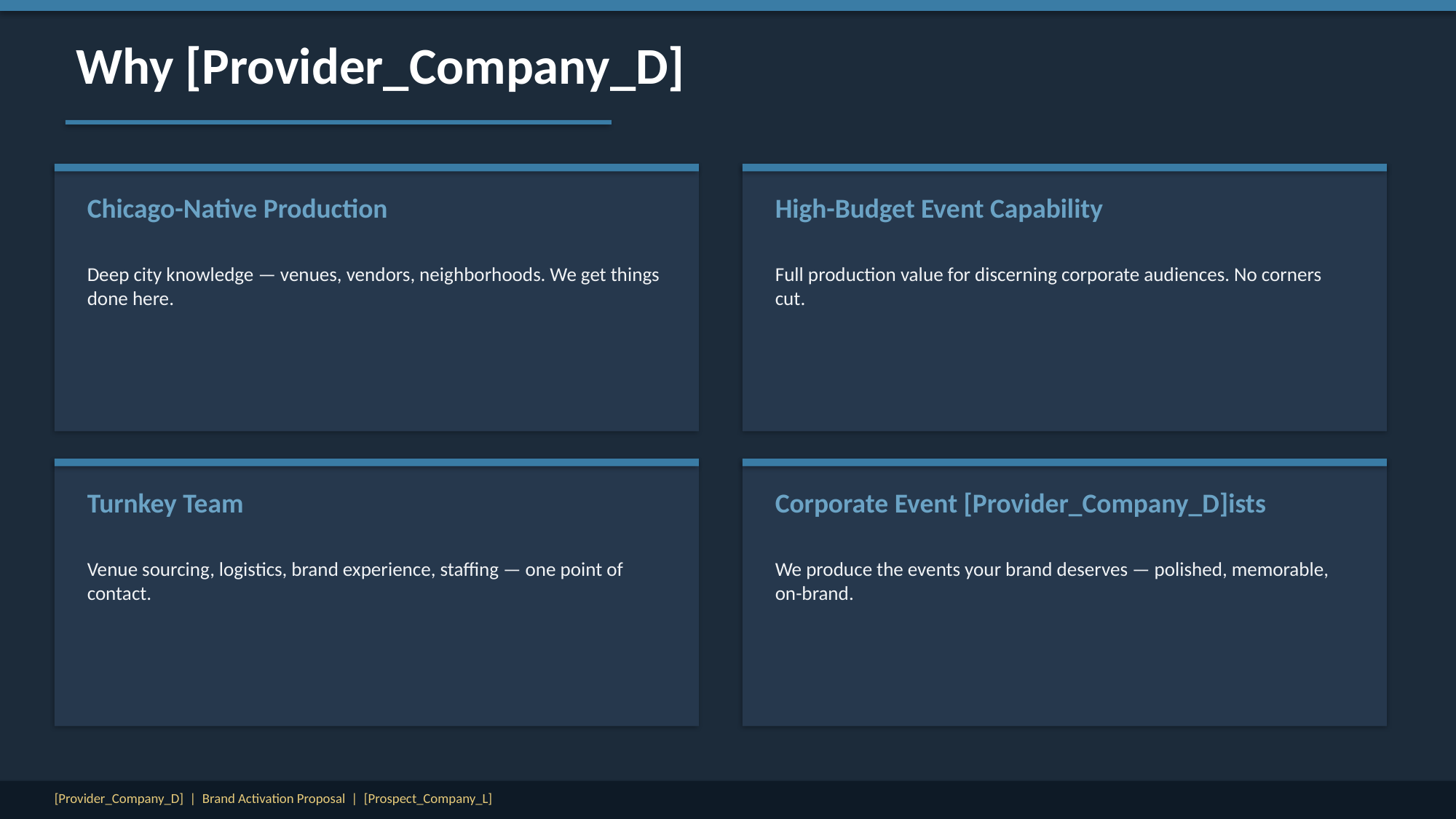

Why [Provider_Company_D]

Chicago-Native Production
High-Budget Event Capability
Deep city knowledge — venues, vendors, neighborhoods. We get things done here.
Full production value for discerning corporate audiences. No corners cut.

Turnkey Team
Corporate Event [Provider_Company_D]ists
Venue sourcing, logistics, brand experience, staffing — one point of contact.
We produce the events your brand deserves — polished, memorable, on-brand.

[Provider_Company_D]  |  Brand Activation Proposal  |  [Prospect_Company_L]